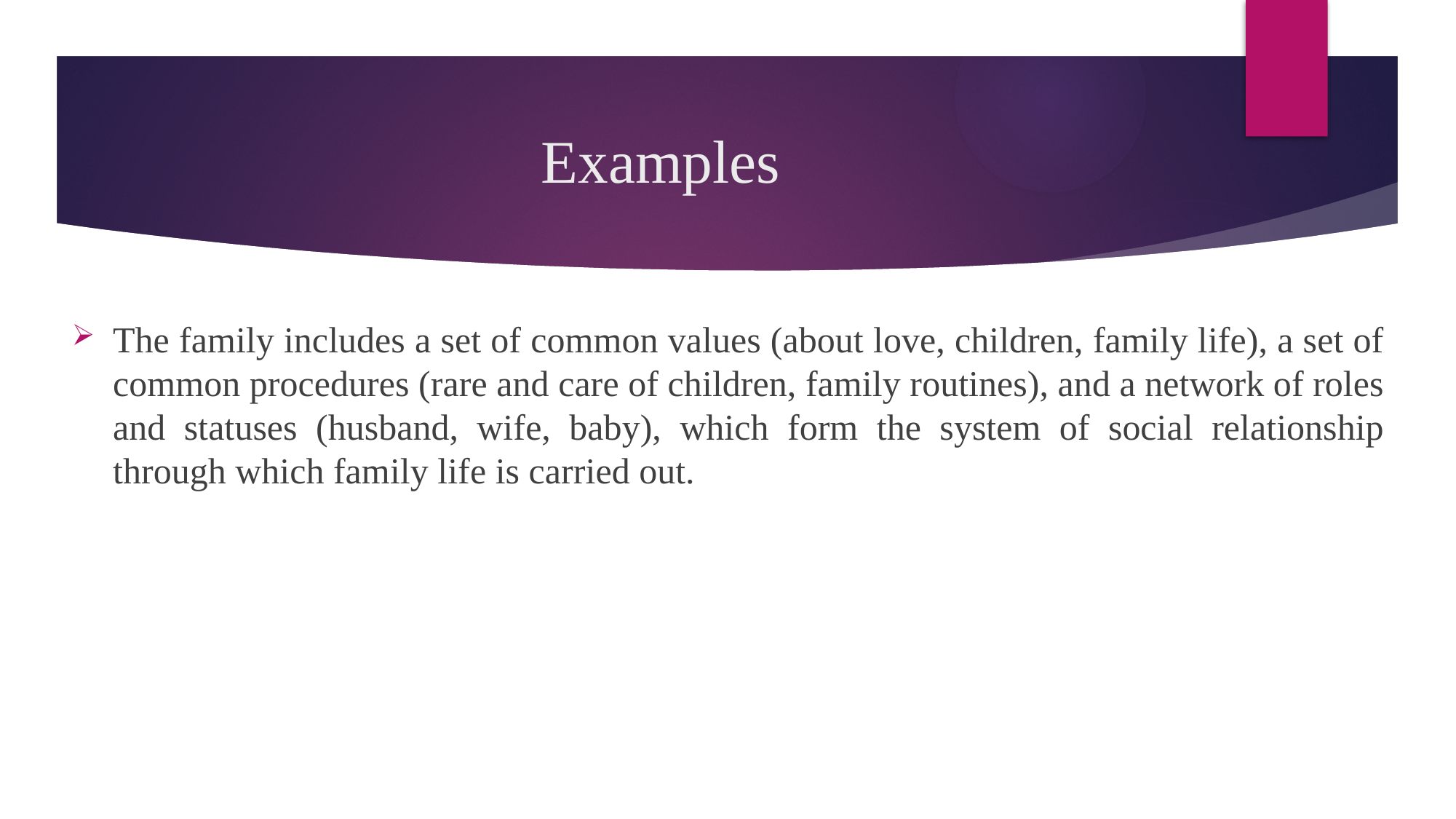

# Examples
The family includes a set of common values (about love, children, family life), a set of common procedures (rare and care of children, family routines), and a network of roles and statuses (husband, wife, baby), which form the system of social relationship through which family life is carried out.